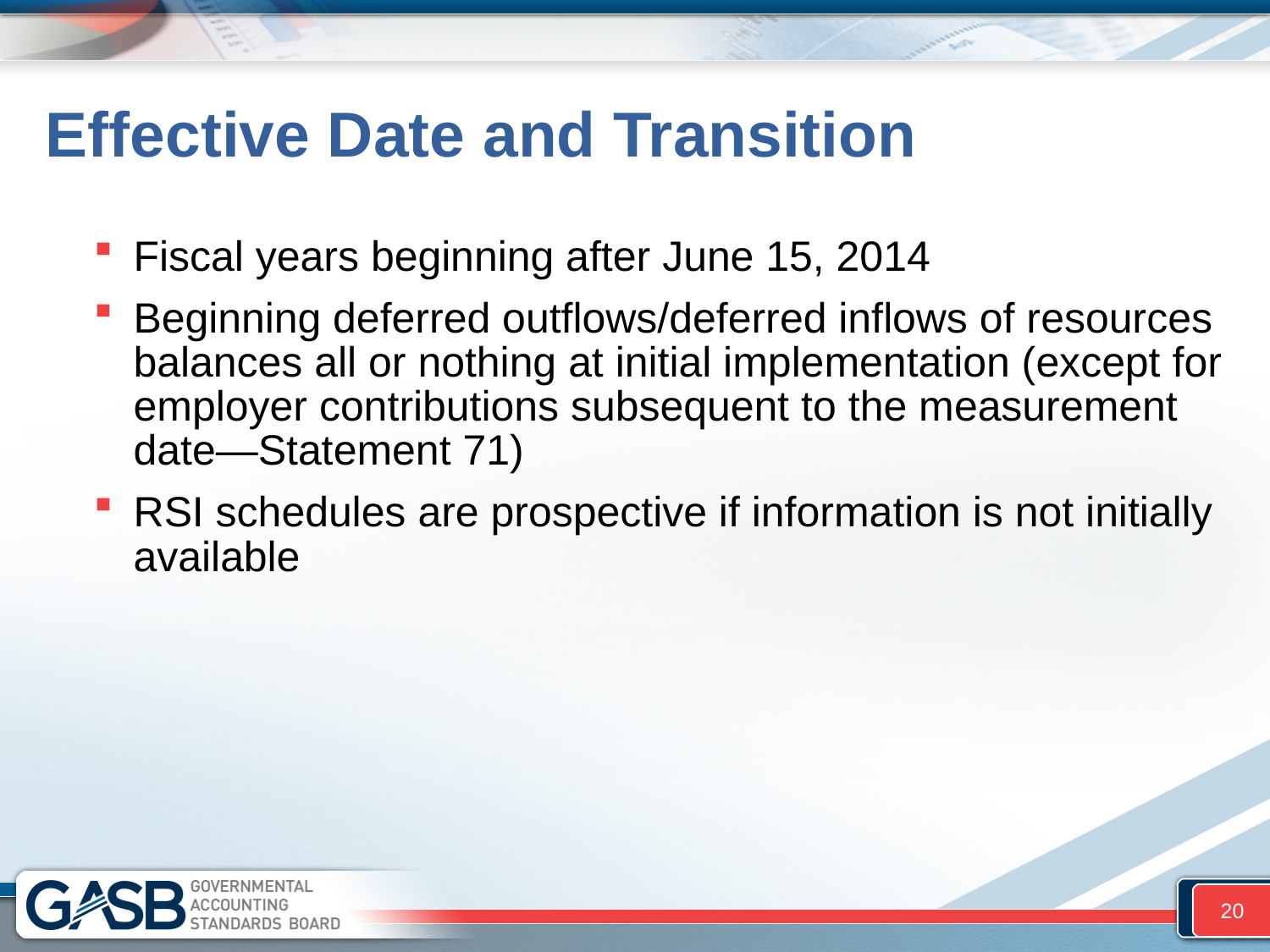

# Effective Date and Transition
Fiscal years beginning after June 15, 2014
Beginning deferred outflows/deferred inflows of resources balances all or nothing at initial implementation (except for employer contributions subsequent to the measurement date—Statement 71)
RSI schedules are prospective if information is not initially available

20